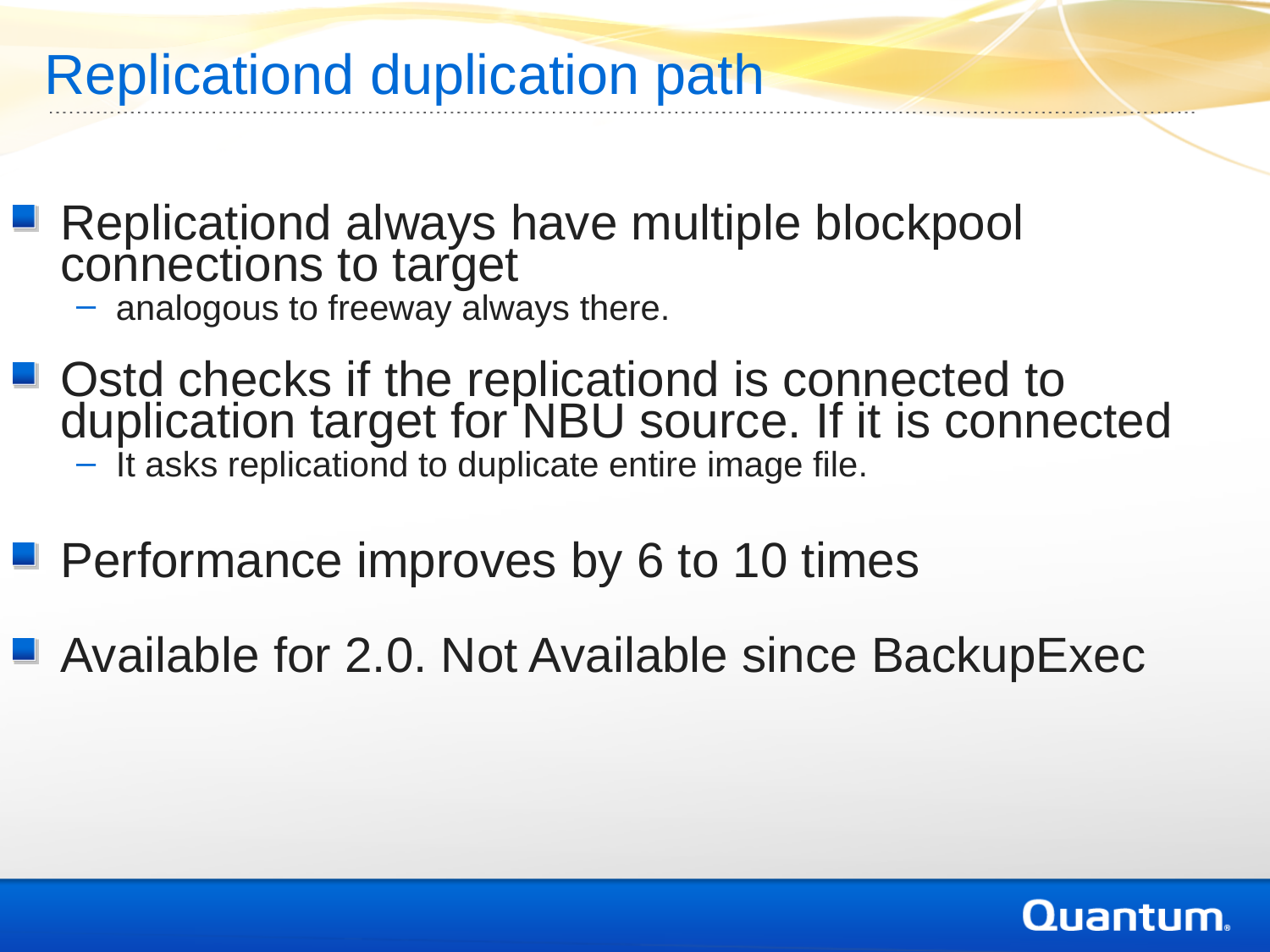

Replicationd duplication path

Replicationd always have multiple blockpool connections to target
analogous to freeway always there.

Ostd checks if the replicationd is connected to duplication target for NBU source. If it is connected
It asks replicationd to duplicate entire image file.

Performance improves by 6 to 10 times

Available for 2.0. Not Available since BackupExec